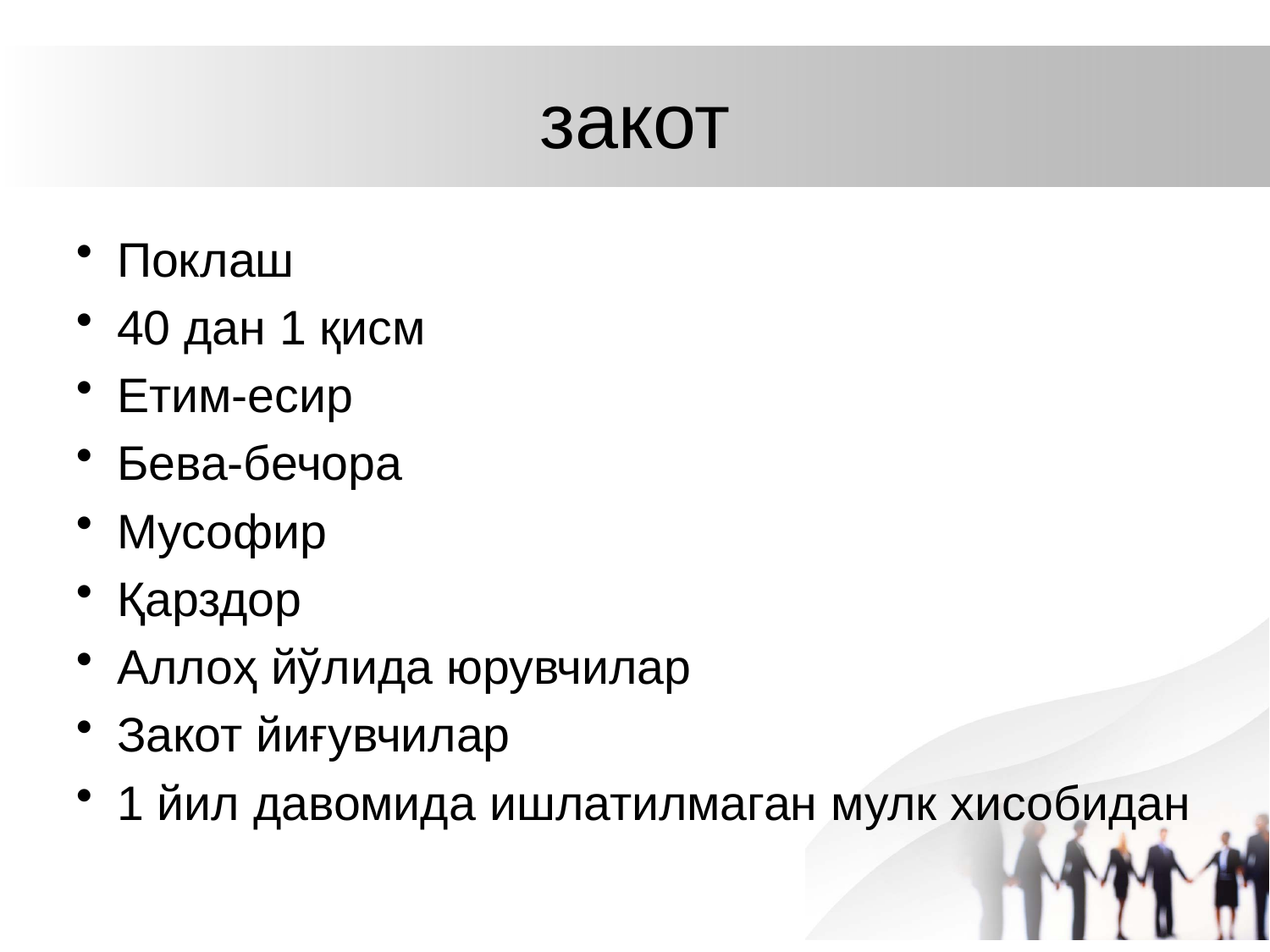

# закот
Поклаш
40 дан 1 қисм
Етим-есир
Бева-бечора
Мусофир
Қарздор
Аллоҳ йўлида юрувчилар
Закот йиғувчилар
1 йил давомида ишлатилмаган мулк хисобидан